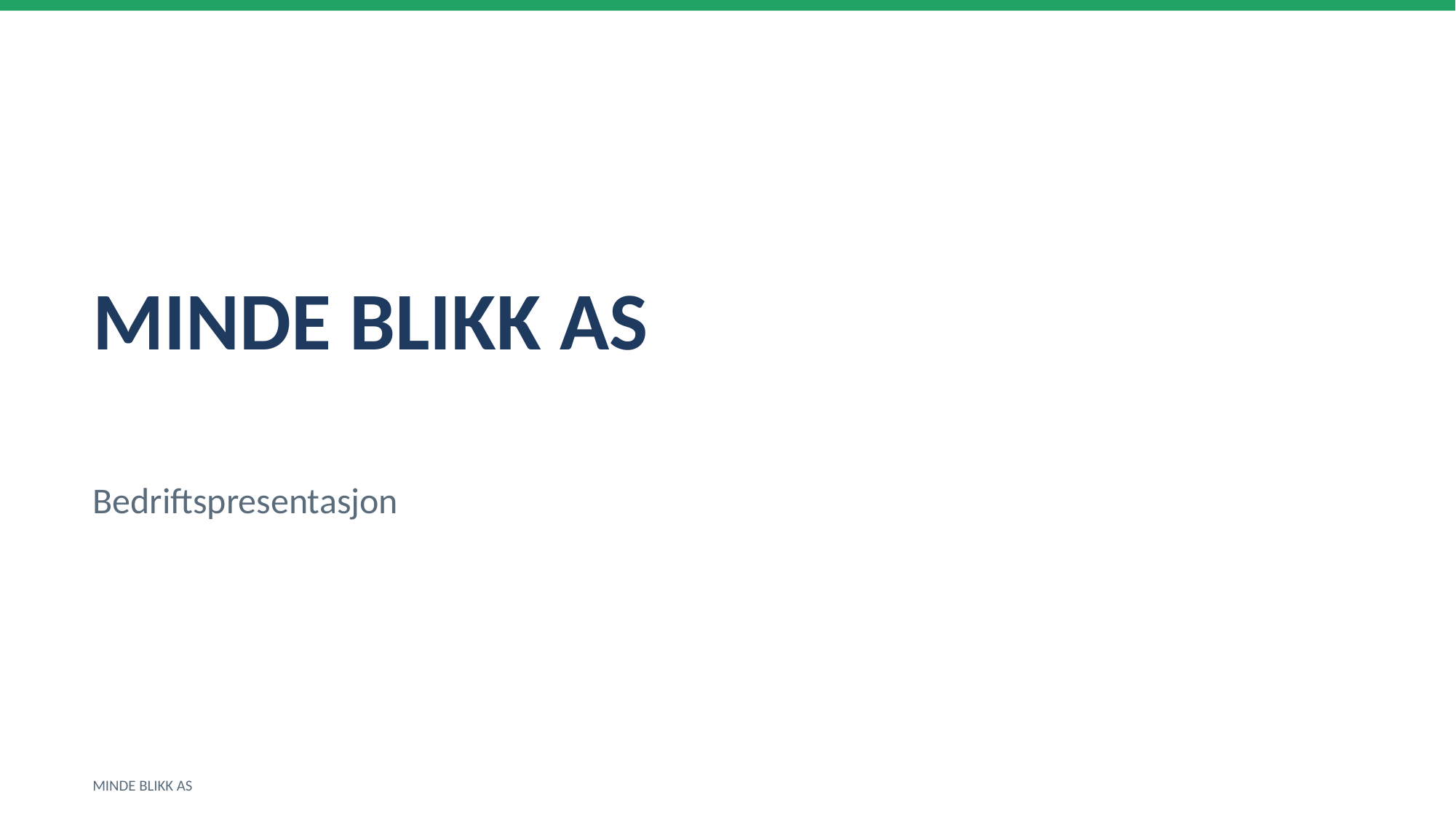

MINDE BLIKK AS
Bedriftspresentasjon
MINDE BLIKK AS